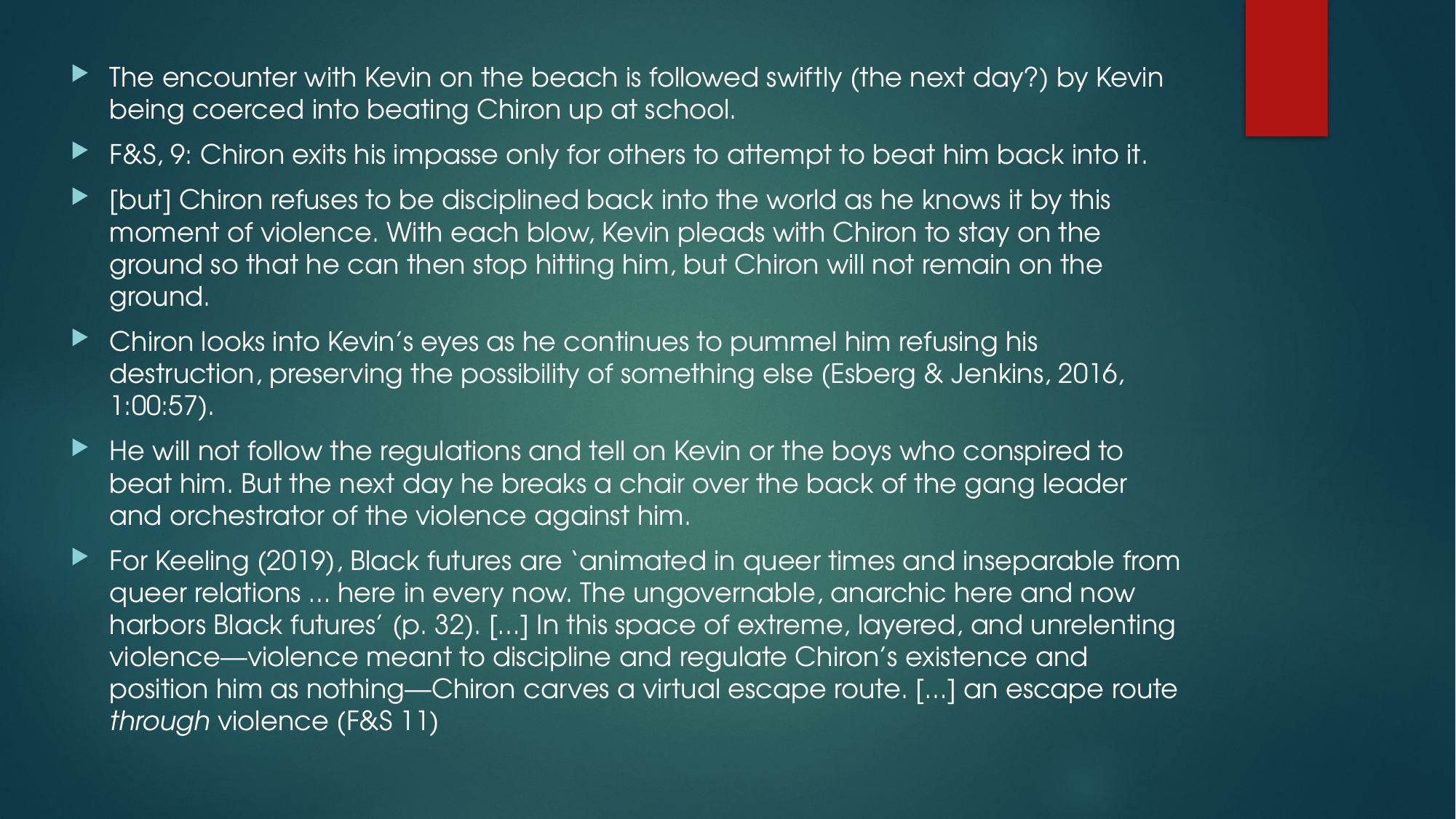

The encounter with Kevin on the beach is followed swiftly (the next day?) by Kevin being coerced into beating Chiron up at school.
F&S, 9: Chiron exits his impasse only for others to attempt to beat him back into it.
[but] Chiron refuses to be disciplined back into the world as he knows it by this moment of violence. With each blow, Kevin pleads with Chiron to stay on the ground so that he can then stop hitting him, but Chiron will not remain on the ground.
Chiron looks into Kevin’s eyes as he continues to pummel him refusing his destruction, preserving the possibility of something else (Esberg & Jenkins, 2016, 1:00:57).
He will not follow the regulations and tell on Kevin or the boys who conspired to beat him. But the next day he breaks a chair over the back of the gang leader and orchestrator of the violence against him.
For Keeling (2019), Black futures are ‘animated in queer times and inseparable from queer relations … here in every now. The ungovernable, anarchic here and now harbors Black futures’ (p. 32). […] In this space of extreme, layered, and unrelenting violence—violence meant to discipline and regulate Chiron’s existence and position him as nothing—Chiron carves a virtual escape route. […] an escape route through violence (F&S 11)